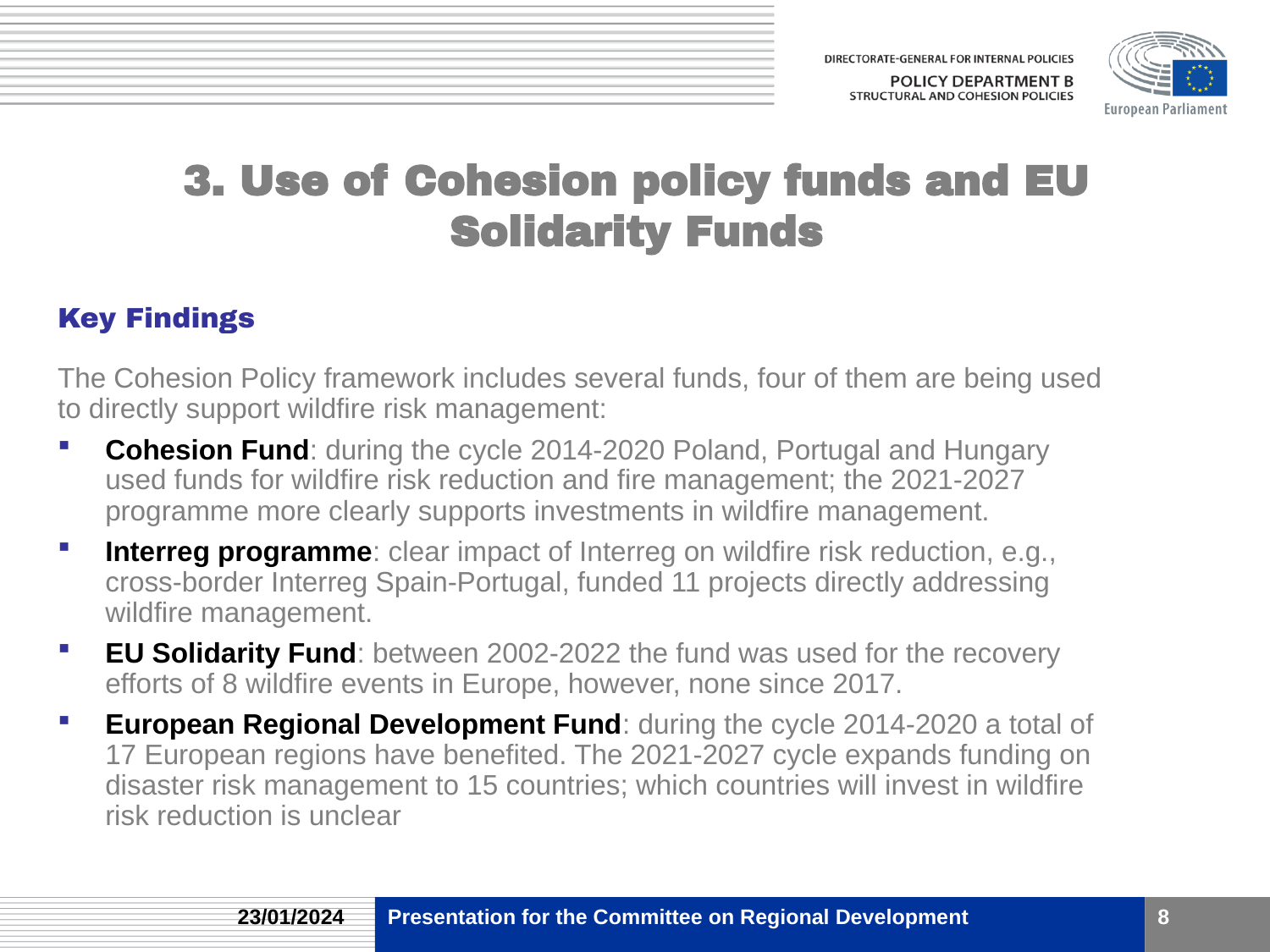

# 3. Use of Cohesion policy funds and EU Solidarity Funds

Key Findings

The Cohesion Policy framework includes several funds, four of them are being used to directly support wildfire risk management:
Cohesion Fund: during the cycle 2014-2020 Poland, Portugal and Hungary used funds for wildfire risk reduction and fire management; the 2021-2027 programme more clearly supports investments in wildfire management.
Interreg programme: clear impact of Interreg on wildfire risk reduction, e.g., cross-border Interreg Spain-Portugal, funded 11 projects directly addressing wildfire management.
EU Solidarity Fund: between 2002-2022 the fund was used for the recovery efforts of 8 wildfire events in Europe, however, none since 2017.
European Regional Development Fund: during the cycle 2014-2020 a total of 17 European regions have benefited. The 2021-2027 cycle expands funding on disaster risk management to 15 countries; which countries will invest in wildfire risk reduction is unclear
23/01/2024
Presentation for the Committee on Regional Development

8